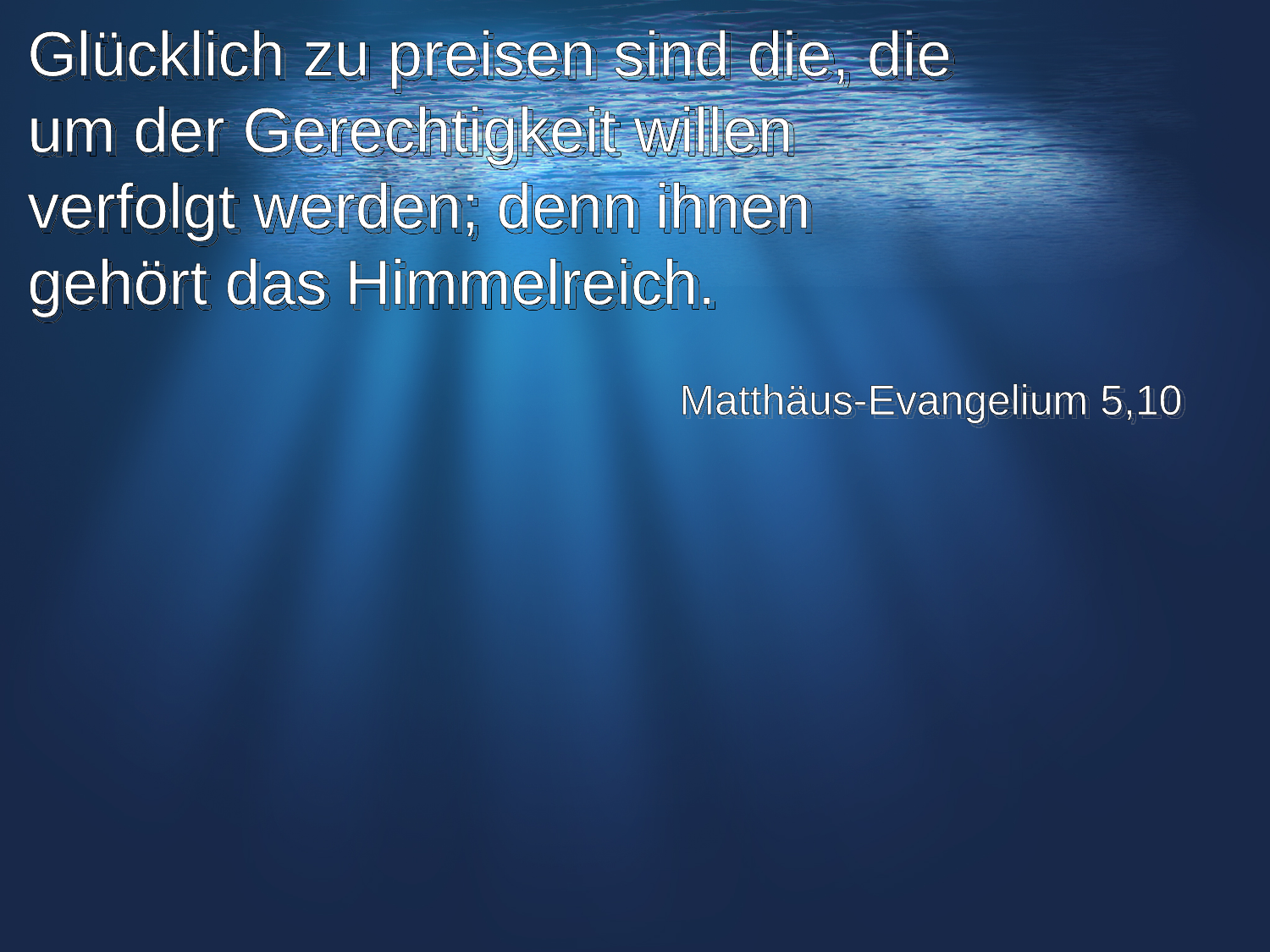

Glücklich zu preisen sind die, die um der Gerechtigkeit willen verfolgt werden; denn ihnen gehört das Himmelreich.
Matthäus-Evangelium 5,10